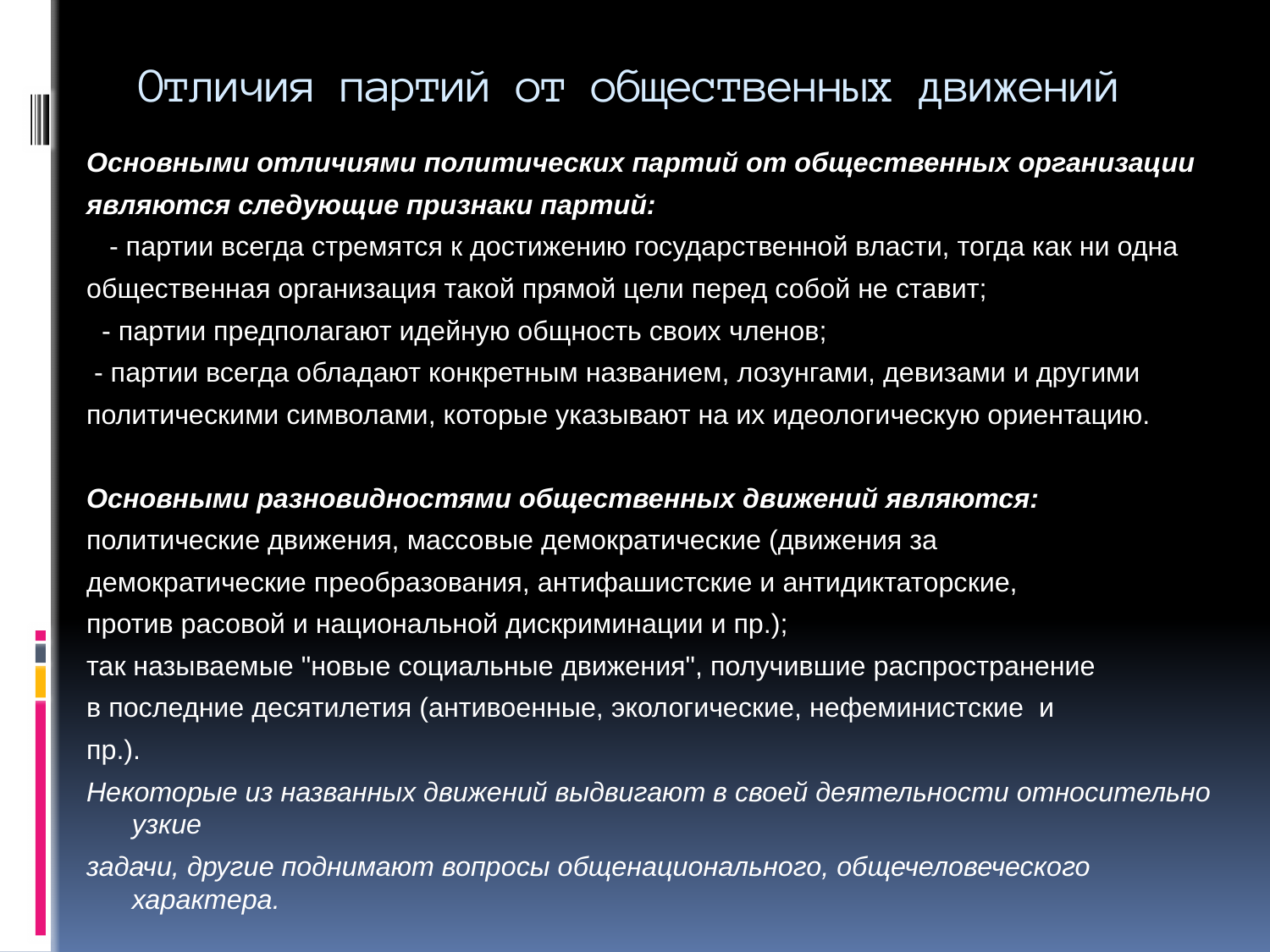

# Отличия партий от общественных движений
Основными отличиями политических партий от общественных организации
являются следующие признаки партий:
   - партии всегда стремятся к достижению государственной власти, тогда как ни одна
общественная организация такой прямой цели перед собой не ставит;
  - партии предполагают идейную общность своих членов;
 - партии всегда обладают конкретным названием, лозунгами, девизами и другими
политическими символами, которые указывают на их идеологическую ориентацию.

Основными разновидностями общественных движений являются:
политические движения, массовые демократические (движения за
демократические преобразования, антифашистские и антидиктаторские,
против расовой и национальной дискриминации и пр.);
так называемые "новые социальные движения", получившие распространение
в последние десятилетия (антивоенные, экологические, нефеминистские  и
пр.).
Некоторые из названных движений выдвигают в своей деятельности относительно узкие
задачи, другие поднимают вопросы общенационального, общечеловеческого характера.